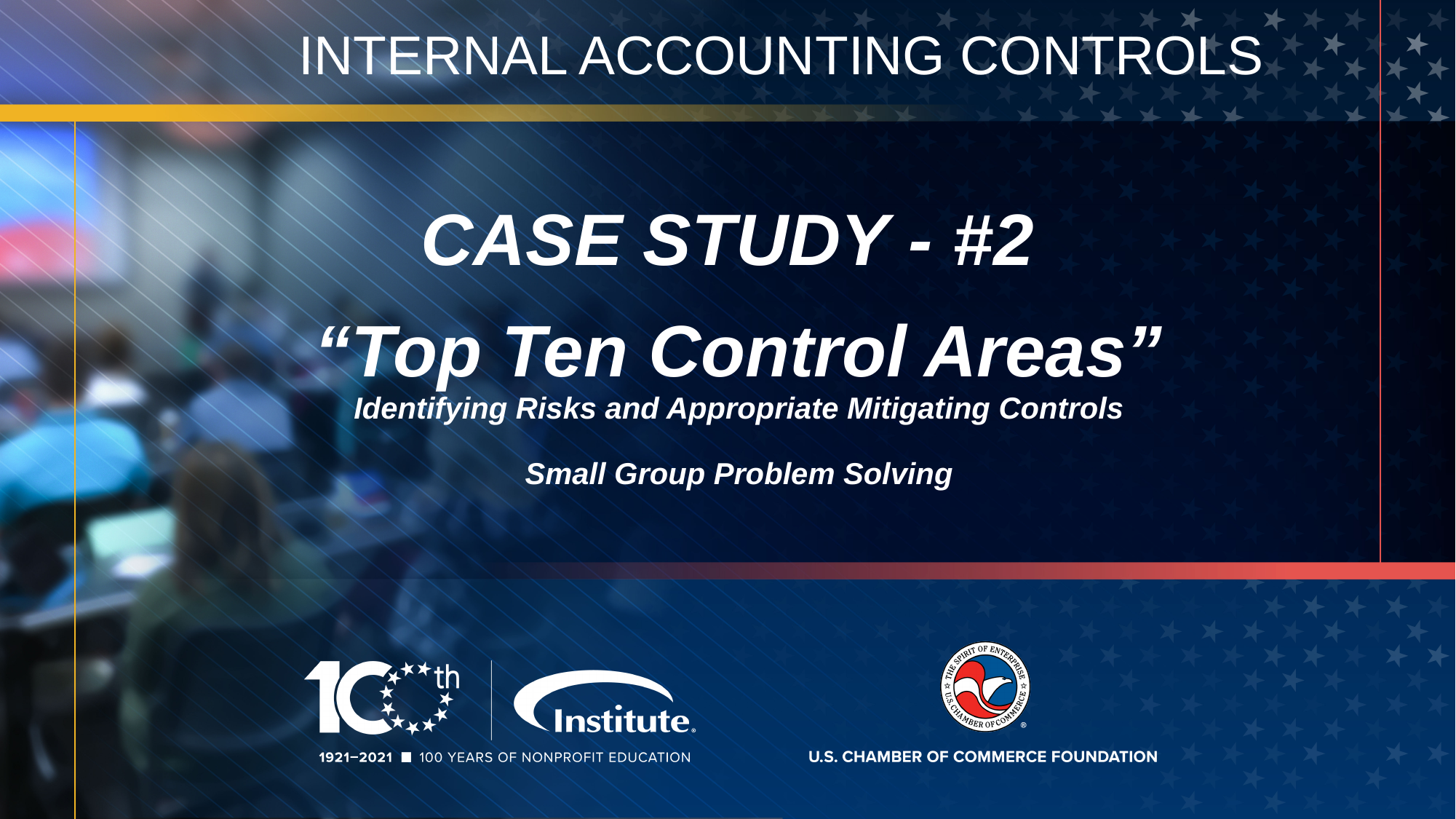

INTERNAL ACCOUNTING CONTROLS
# CASE STUDY - #2 “Top Ten Control Areas” Identifying Risks and Appropriate Mitigating Controls Small Group Problem Solving